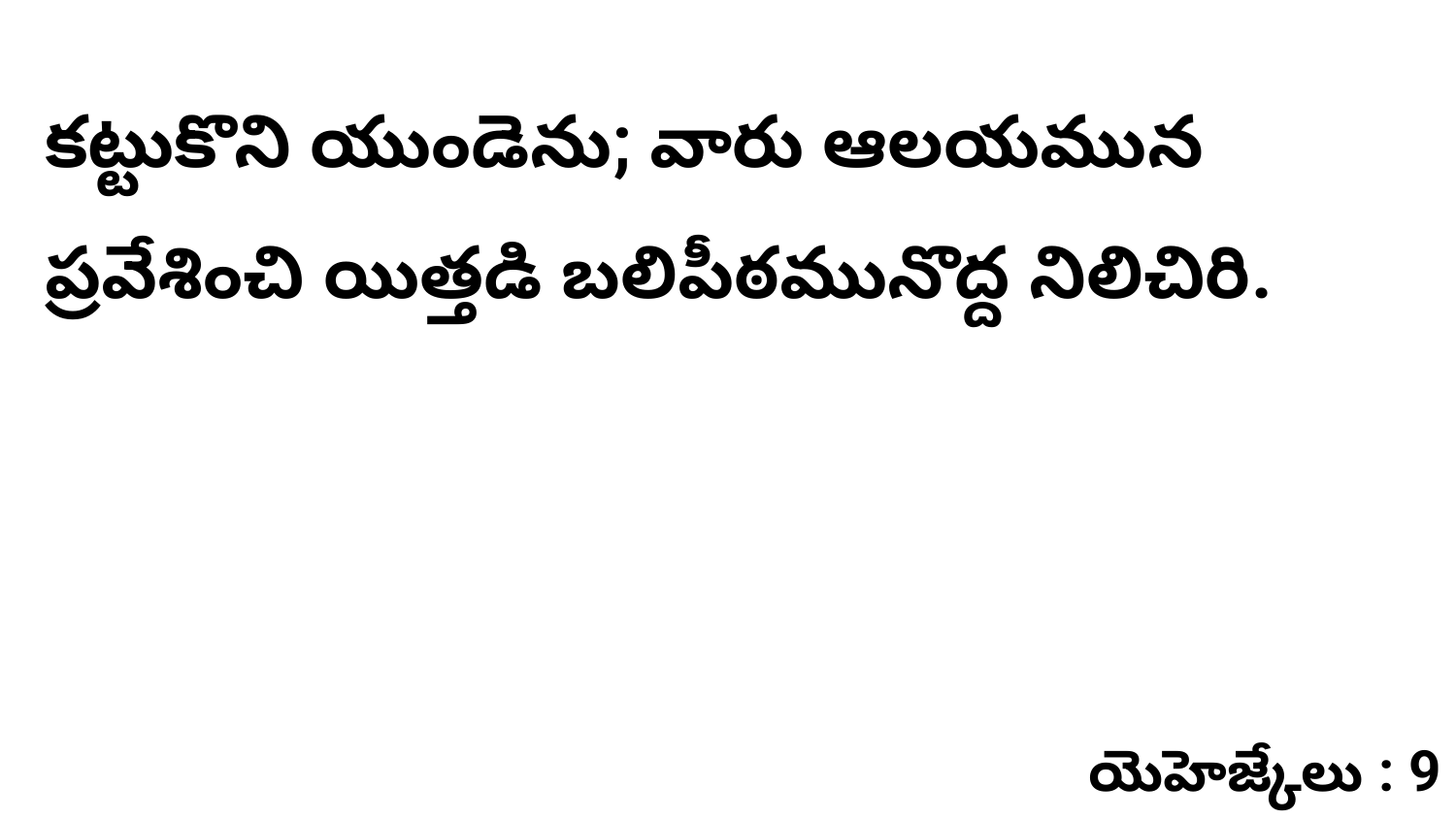

కట్టుకొని యుండెను; వారు ఆలయమున ప్రవేశించి యిత్తడి బలిపీఠమునొద్ద నిలిచిరి.
యెహెజ్కేలు : 9